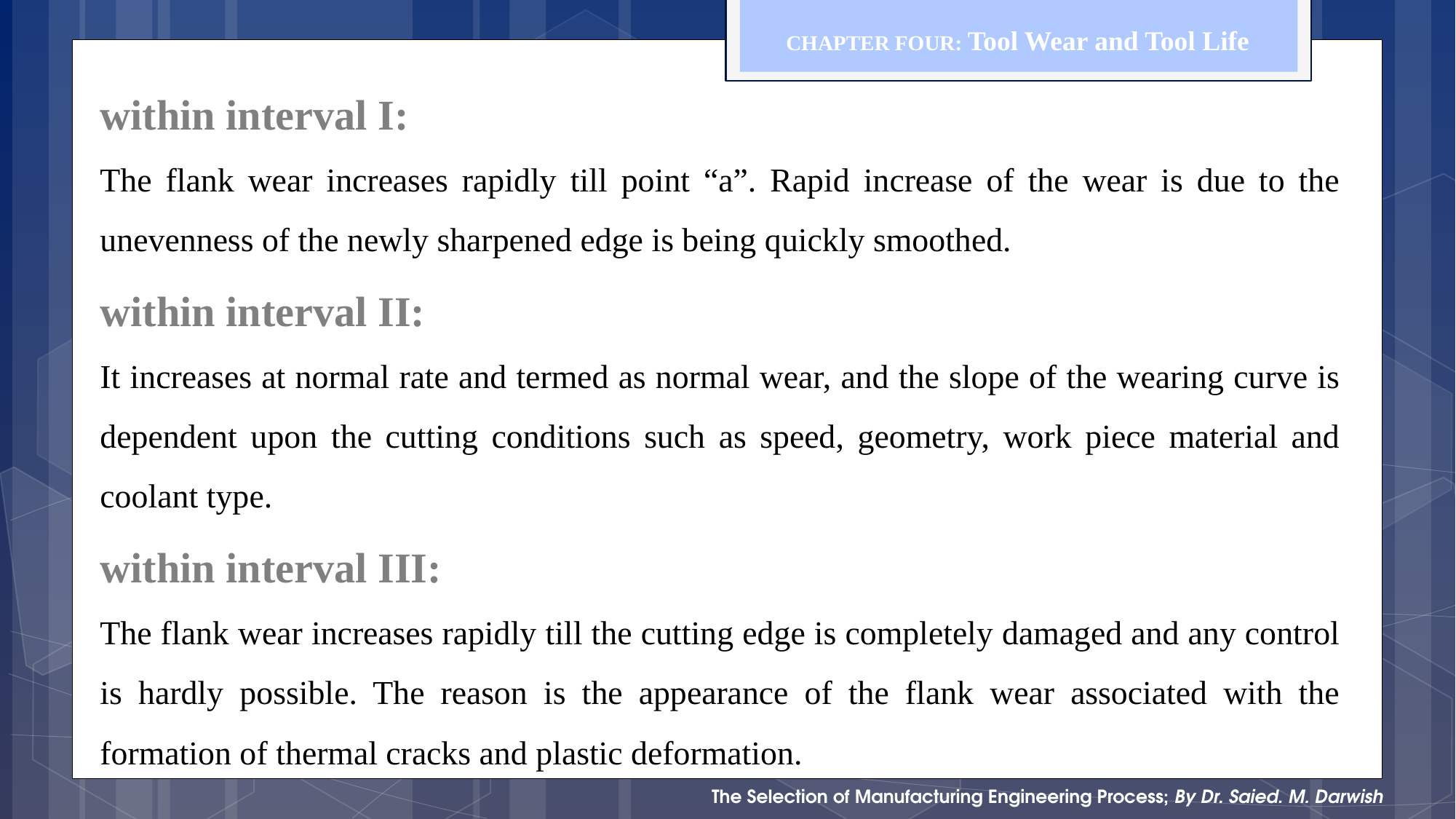

CHAPTER FOUR: Tool Wear and Tool Life
within interval I:
The flank wear increases rapidly till point “a”. Rapid increase of the wear is due to the unevenness of the newly sharpened edge is being quickly smoothed.
within interval II:
It increases at normal rate and termed as normal wear, and the slope of the wearing curve is dependent upon the cutting conditions such as speed, geometry, work piece material and coolant type.
within interval III:
The flank wear increases rapidly till the cutting edge is completely damaged and any control is hardly possible. The reason is the appearance of the flank wear associated with the formation of thermal cracks and plastic deformation.